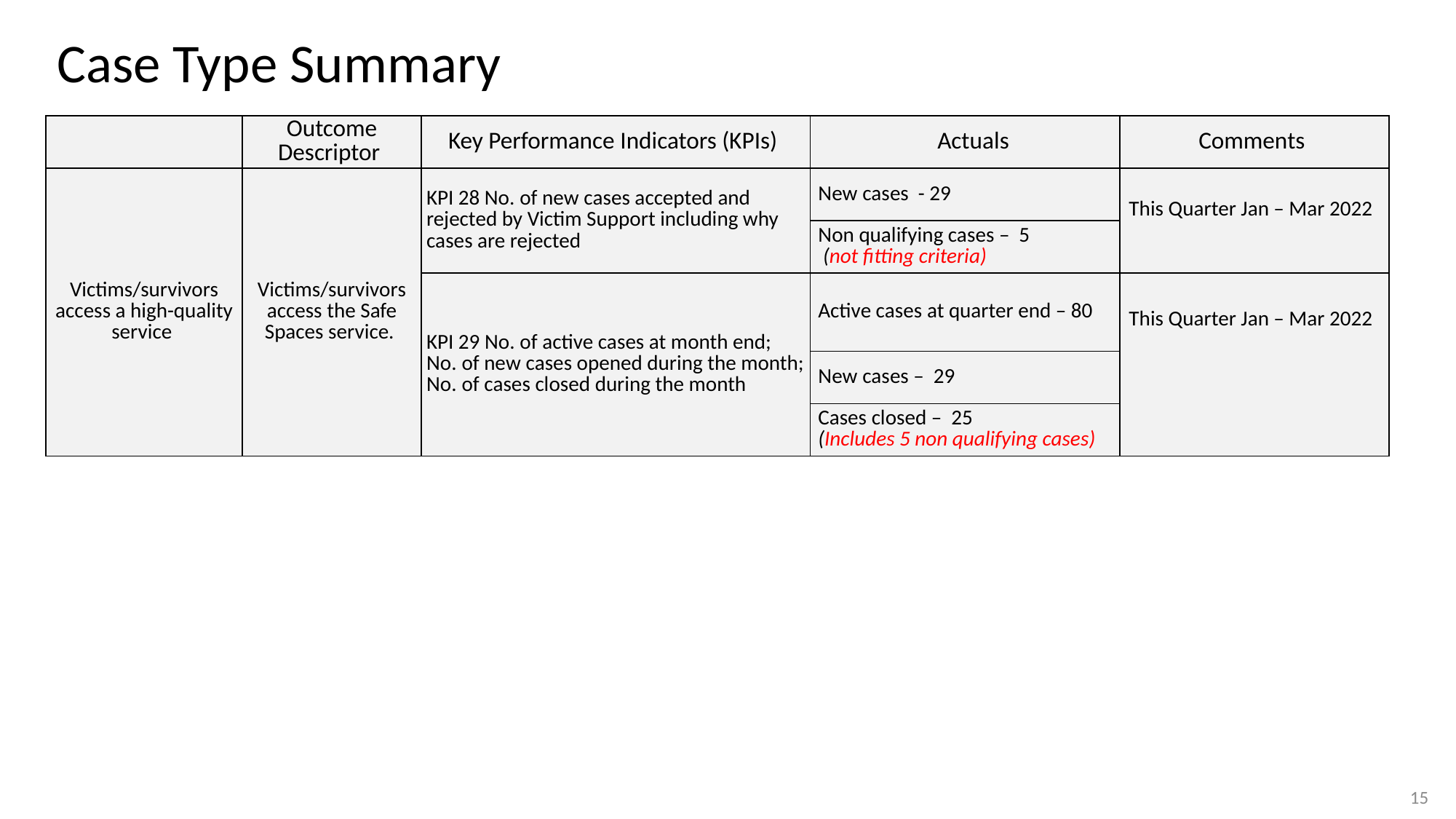

# Case Type Summary
|  | Outcome Descriptor | Key Performance Indicators (KPIs) | Actuals | Comments |
| --- | --- | --- | --- | --- |
| Victims/survivors access a high-quality service | Victims/survivors access the Safe Spaces service. | KPI 28 No. of new cases accepted and rejected by Victim Support including why cases are rejected | New cases - 29 | This Quarter Jan – Mar 2022 |
|  |  |  | Non qualifying cases – 5 (not fitting criteria) |  |
|  |  | KPI 29 No. of active cases at month end; No. of new cases opened during the month; No. of cases closed during the month | Active cases at quarter end – 80 | This Quarter Jan – Mar 2022 |
|  |  |  | New cases – 29 |  |
|  |  |  | Cases closed – 25 (Includes 5 non qualifying cases) |  |
15